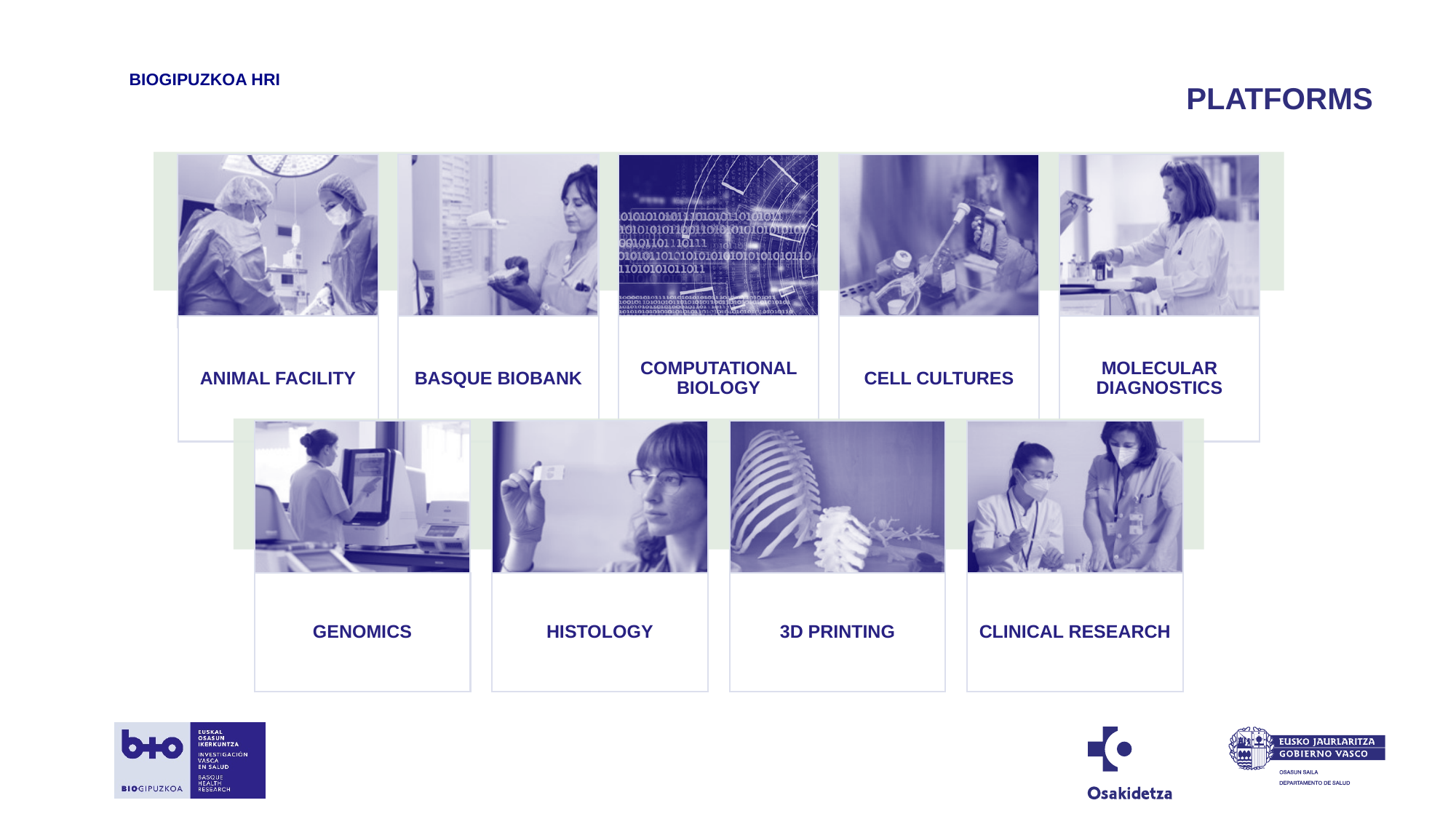

PLATFORMS
# BIOGIPUZKOA HRI
ANIMAL FACILITY
BASQUE BIOBANK
COMPUTATIONAL BIOLOGY
CELL CULTURES
MOLECULAR DIAGNOSTICS
GENOMICS
HISTOLOGY
3D PRINTING
CLINICAL RESEARCH